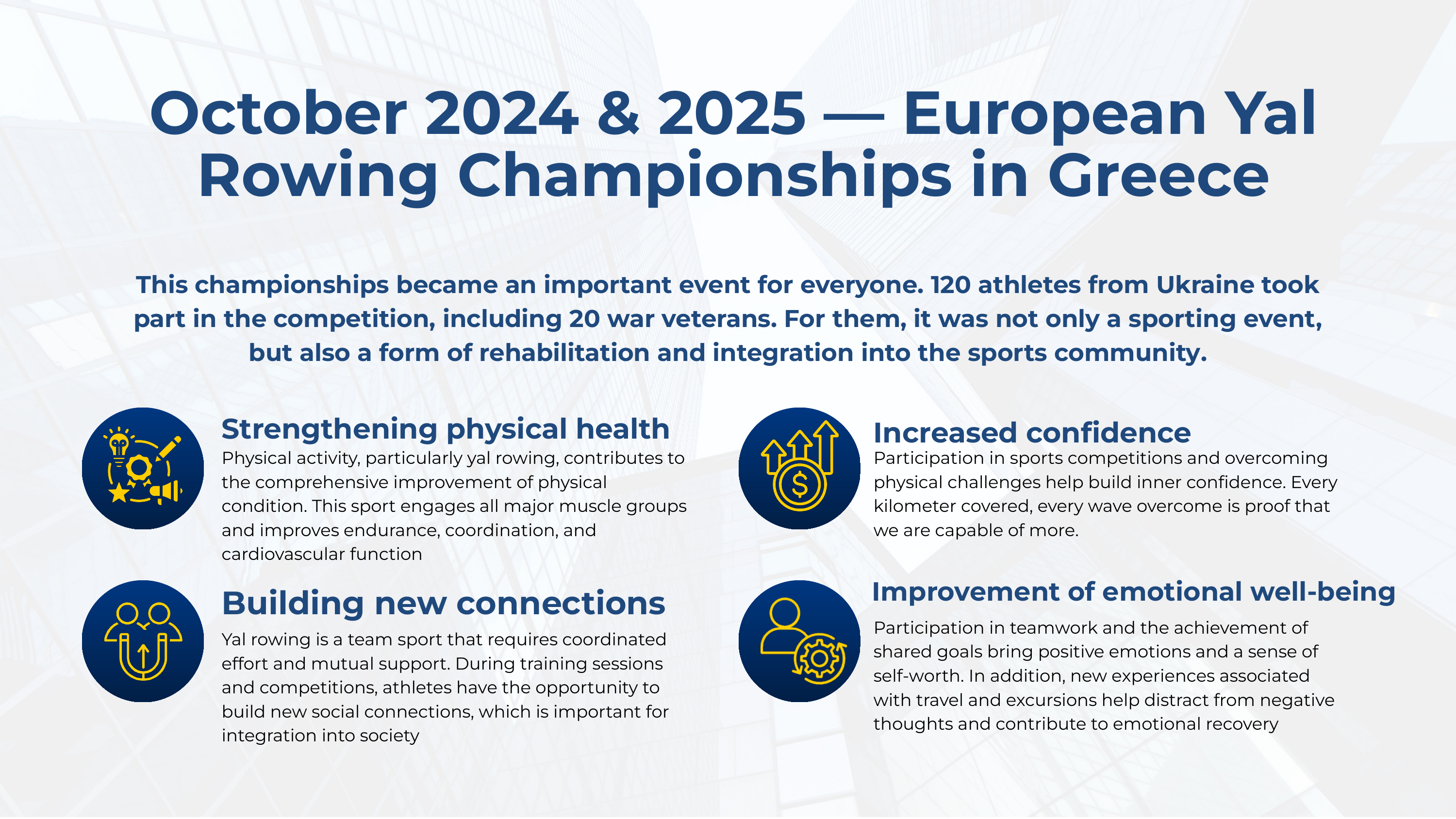

October 2024 & 2025 — European Yal Rowing Championships in Greece
This championships became an important event for everyone. 120 athletes from Ukraine took part in the competition, including 20 war veterans. For them, it was not only a sporting event, but also a form of rehabilitation and integration into the sports community.
Increased confidence
Strengthening physical health

Physical activity, particularly yal rowing, contributes to the comprehensive improvement of physical condition. This sport engages all major muscle groups and improves endurance, coordination, and cardiovascular function
Participation in sports competitions and overcoming physical challenges help build inner confidence. Every kilometer covered, every wave overcome is proof that we are capable of more.
Improvement of emotional well-being
Building new connections

Participation in teamwork and the achievement of shared goals bring positive emotions and a sense of self-worth. In addition, new experiences associated with travel and excursions help distract from negative thoughts and contribute to emotional recovery
Yal rowing is a team sport that requires coordinated effort and mutual support. During training sessions and competitions, athletes have the opportunity to build new social connections, which is important for integration into society